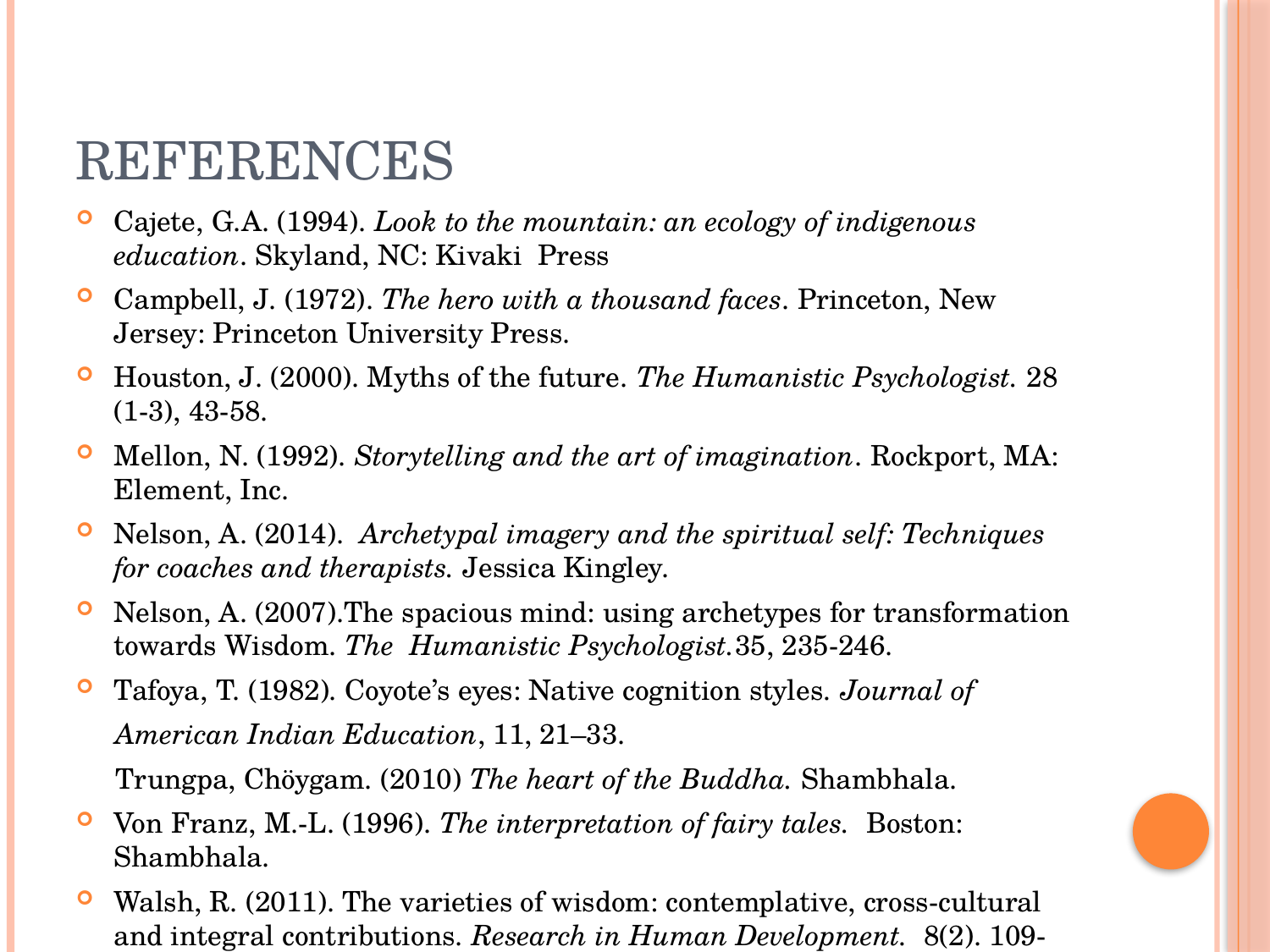

# references
Cajete, G.A. (1994). Look to the mountain: an ecology of indigenous education. Skyland, NC: Kivaki  Press
Campbell, J. (1972). The hero with a thousand faces. Princeton, New Jersey: Princeton University Press.
Houston, J. (2000). Myths of the future. The Humanistic Psychologist. 28 (1-3), 43-58.
Mellon, N. (1992). Storytelling and the art of imagination. Rockport, MA: Element, Inc.
Nelson, A. (2014).  Archetypal imagery and the spiritual self: Techniques for coaches and therapists. Jessica Kingley.
Nelson, A. (2007).The spacious mind: using archetypes for transformation towards Wisdom. The  Humanistic Psychologist.35, 235-246.
Tafoya, T. (1982). Coyote’s eyes: Native cognition styles. Journal of
     American Indian Education, 11, 21–33.
     Trungpa, Chöygam. (2010) The heart of the Buddha. Shambhala.
Von Franz, M.-L. (1996). The interpretation of fairy tales.  Boston: Shambhala.
Walsh, R. (2011). The varieties of wisdom: contemplative, cross-cultural and integral contributions. Research in Human Development.  8(2). 109-127..

c